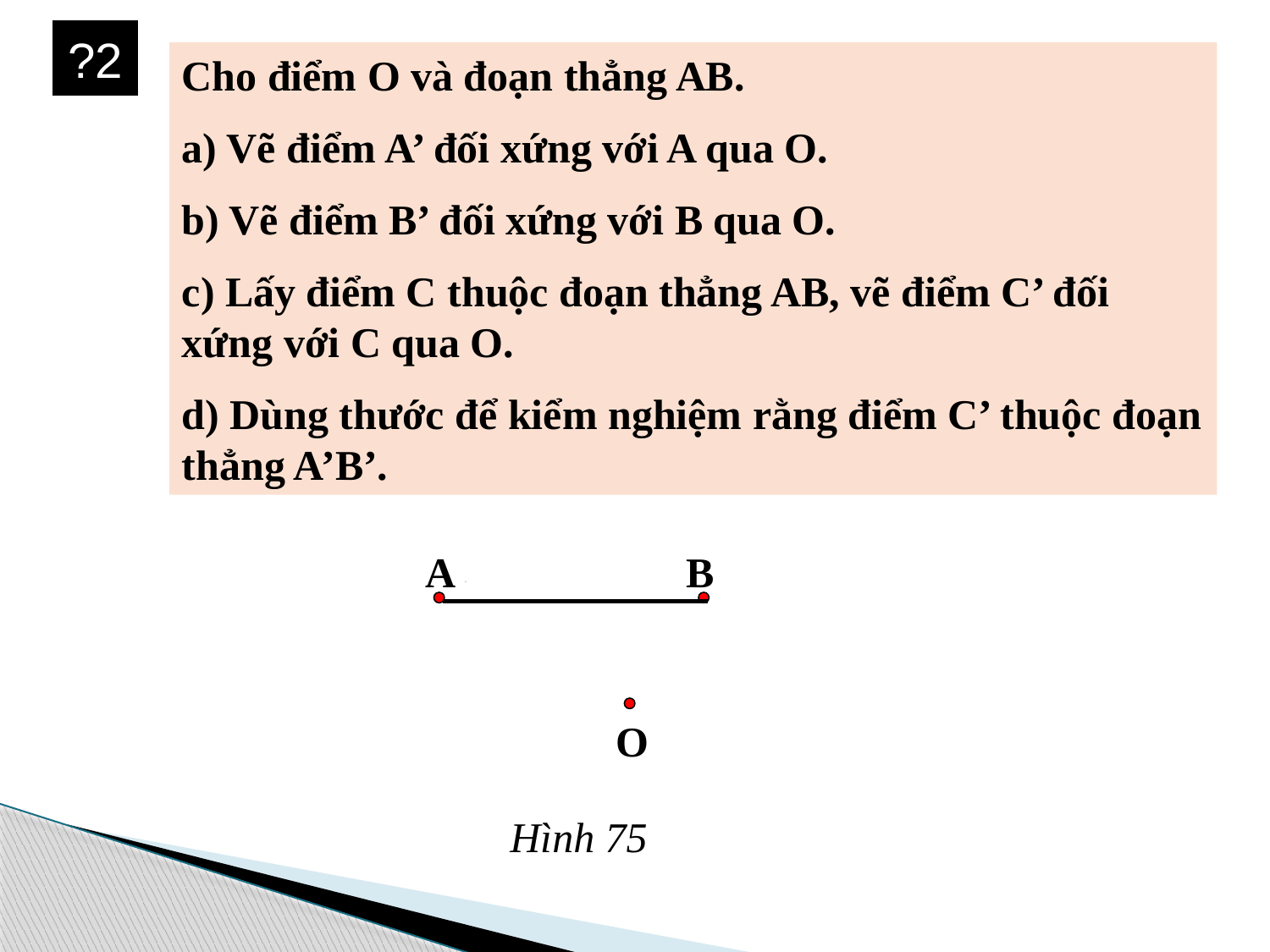

?2
Cho điểm O và đoạn thẳng AB.
a) Vẽ điểm A’ đối xứng với A qua O.
b) Vẽ điểm B’ đối xứng với B qua O.
c) Lấy điểm C thuộc đoạn thẳng AB, vẽ điểm C’ đối xứng với C qua O.
d) Dùng thước để kiểm nghiệm rằng điểm C’ thuộc đoạn thẳng A’B’.
     A                      B

O
Hình 75